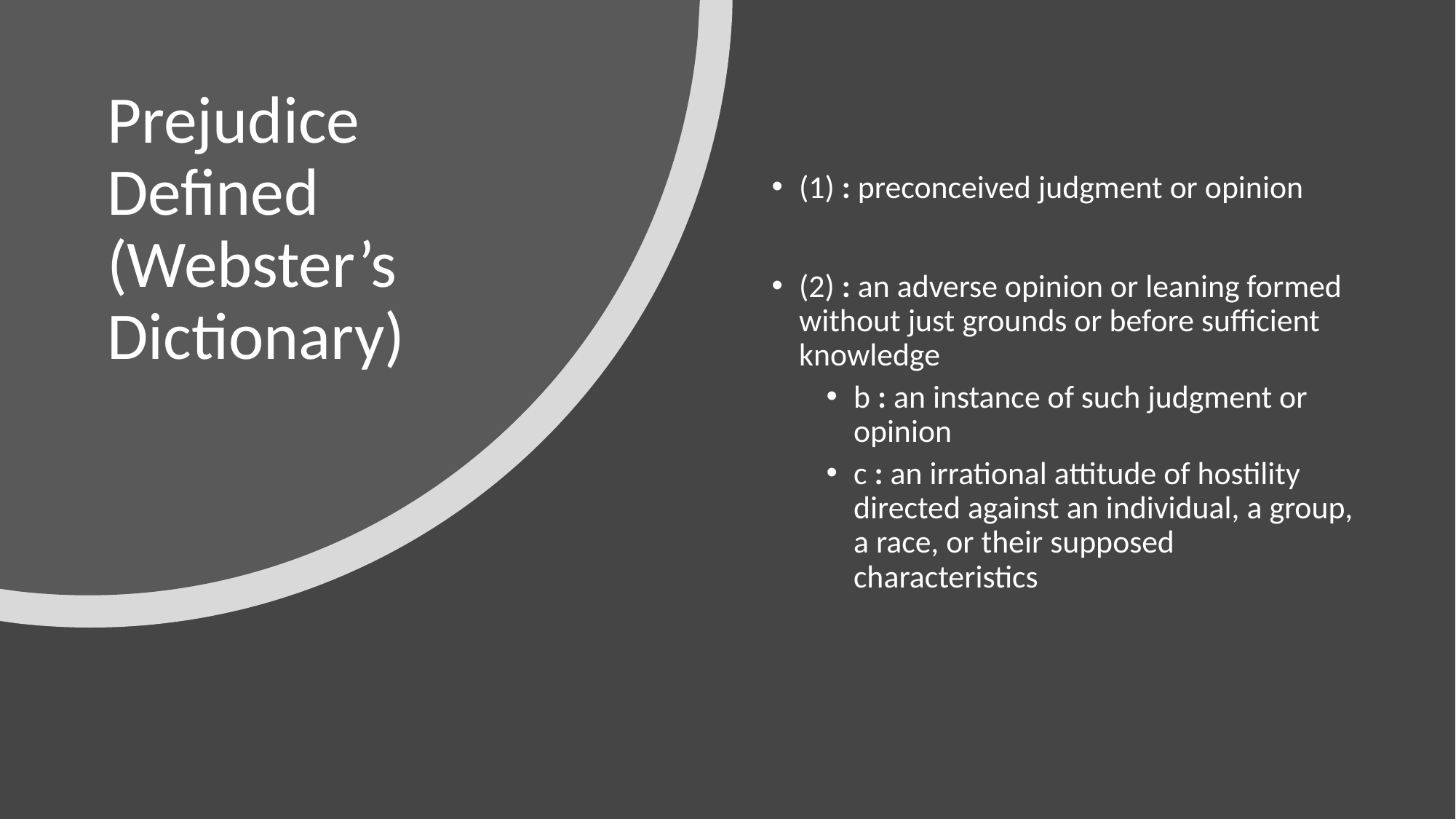

# Prejudice Defined (Webster’s Dictionary)
(1) : preconceived judgment or opinion

(2) : an adverse opinion or leaning formed without just grounds or before sufficient knowledge
b : an instance of such judgment or opinion
c : an irrational attitude of hostility directed against an individual, a group, a race, or their supposed characteristics